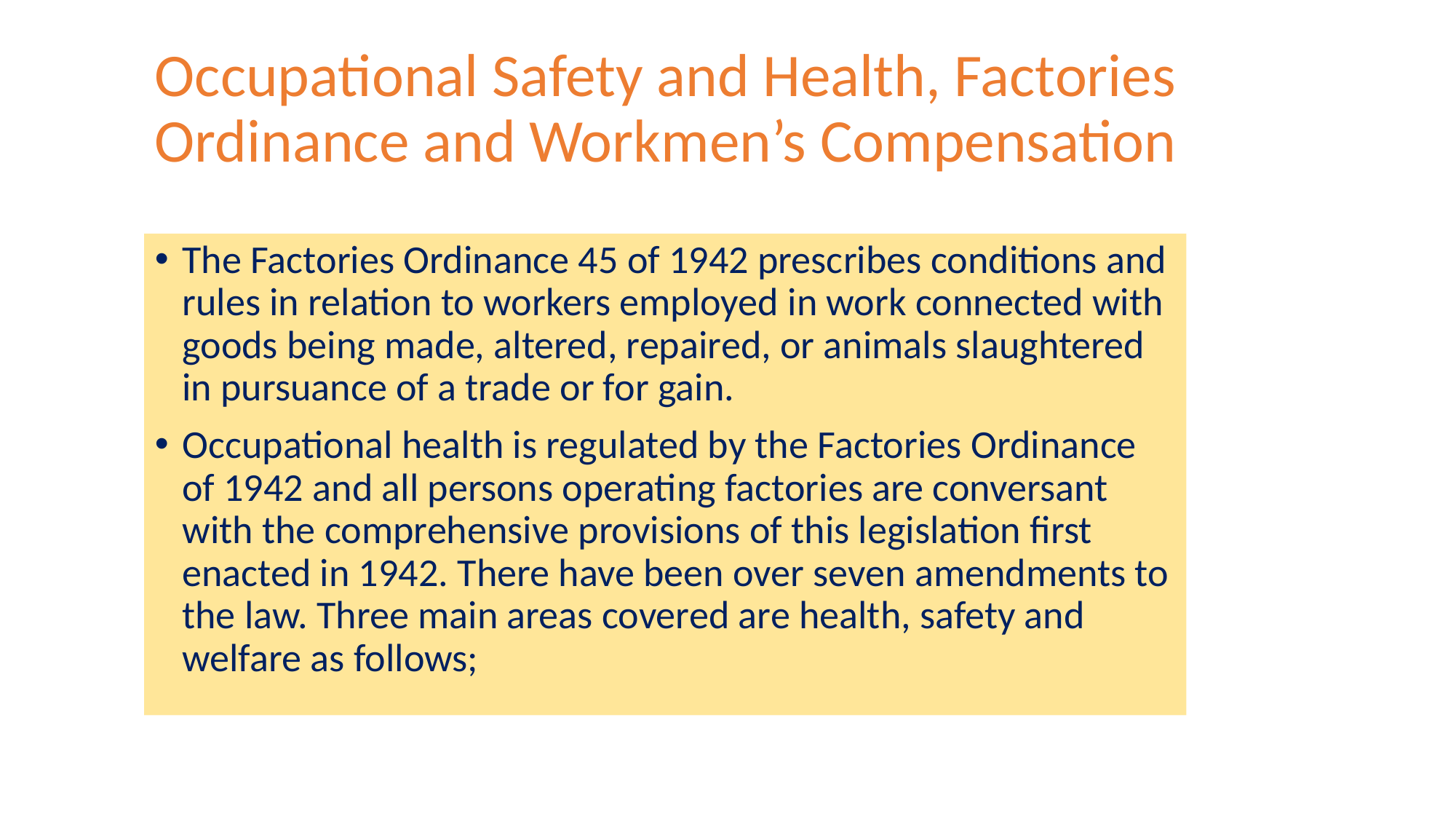

# Occupational Safety and Health, Factories Ordinance and Workmen’s Compensation
The Factories Ordinance 45 of 1942 prescribes conditions and rules in relation to workers employed in work connected with goods being made, altered, repaired, or animals slaughtered in pursuance of a trade or for gain.
Occupational health is regulated by the Factories Ordinance of 1942 and all persons operating factories are conversant with the comprehensive provisions of this legislation first enacted in 1942. There have been over seven amendments to the law. Three main areas covered are health, safety and welfare as follows;